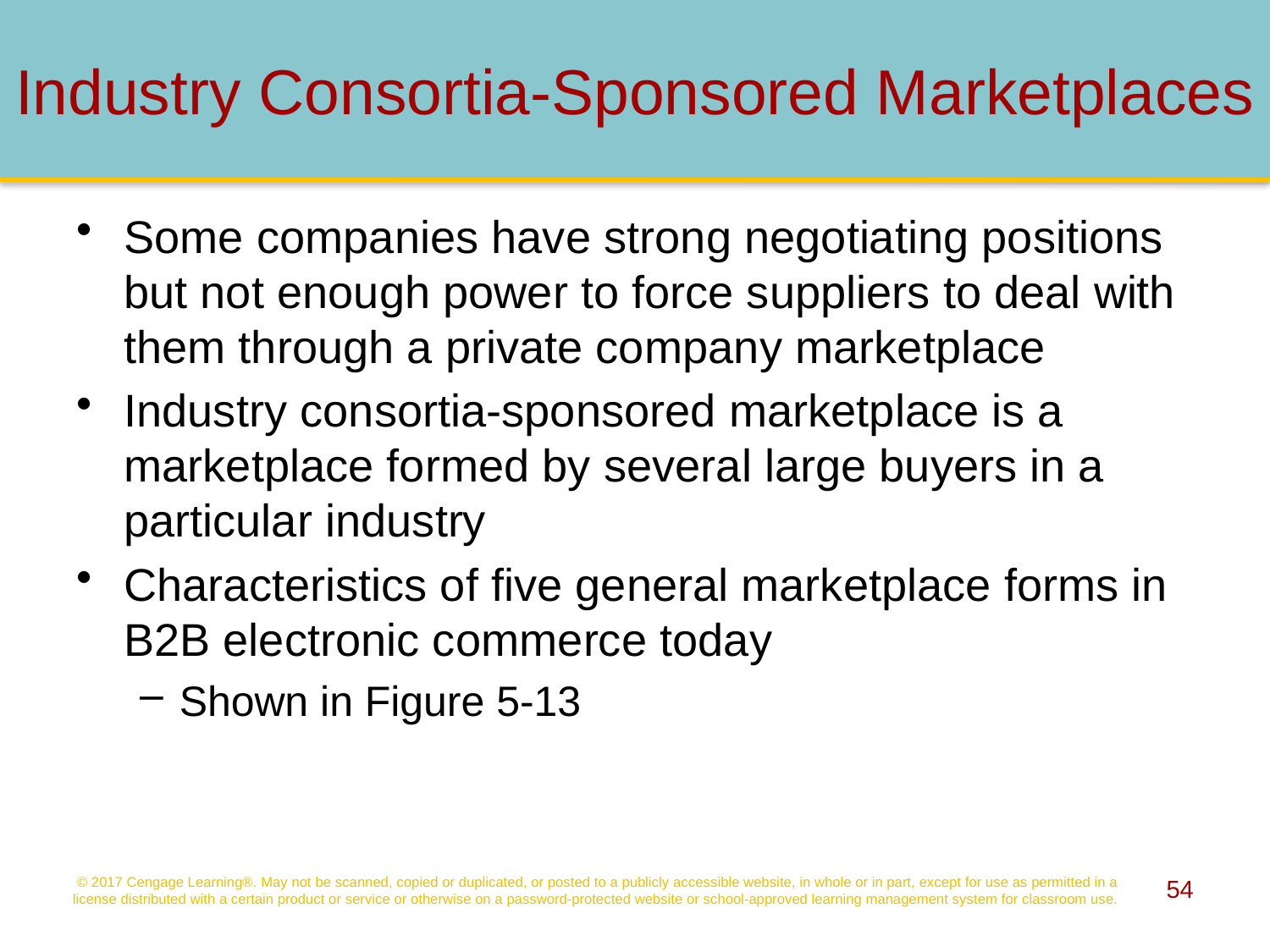

# Industry Consortia-Sponsored Marketplaces
Some companies have strong negotiating positions but not enough power to force suppliers to deal with them through a private company marketplace
Industry consortia-sponsored marketplace is a marketplace formed by several large buyers in a particular industry
Characteristics of five general marketplace forms in B2B electronic commerce today
Shown in Figure 5-13
© 2017 Cengage Learning®. May not be scanned, copied or duplicated, or posted to a publicly accessible website, in whole or in part, except for use as permitted in a license distributed with a certain product or service or otherwise on a password-protected website or school-approved learning management system for classroom use.
54